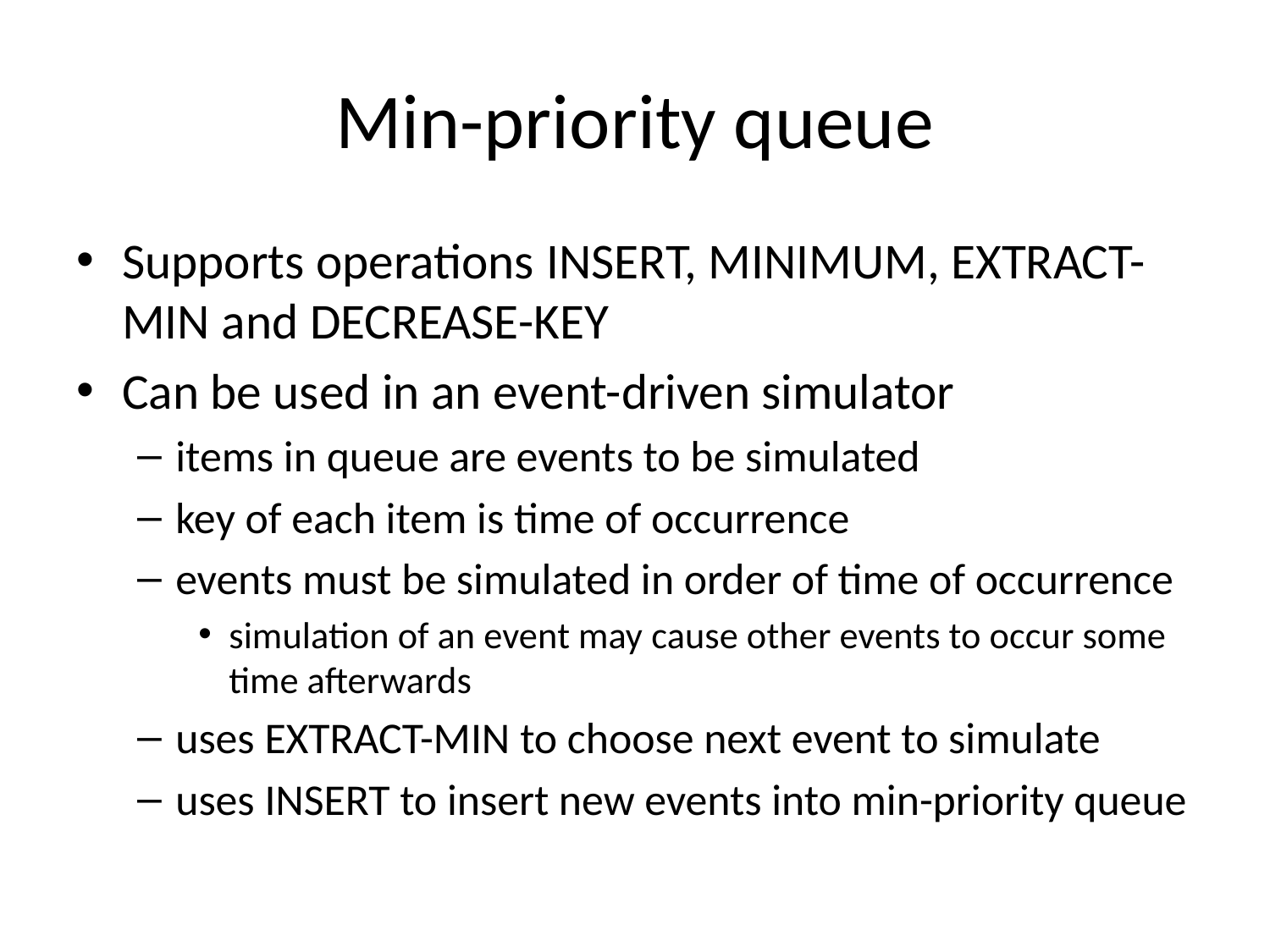

# Min-priority queue
Supports operations Insert, Minimum, Extract-Min and Decrease-Key
Can be used in an event-driven simulator
items in queue are events to be simulated
key of each item is time of occurrence
events must be simulated in order of time of occurrence
simulation of an event may cause other events to occur some time afterwards
uses Extract-Min to choose next event to simulate
uses Insert to insert new events into min-priority queue